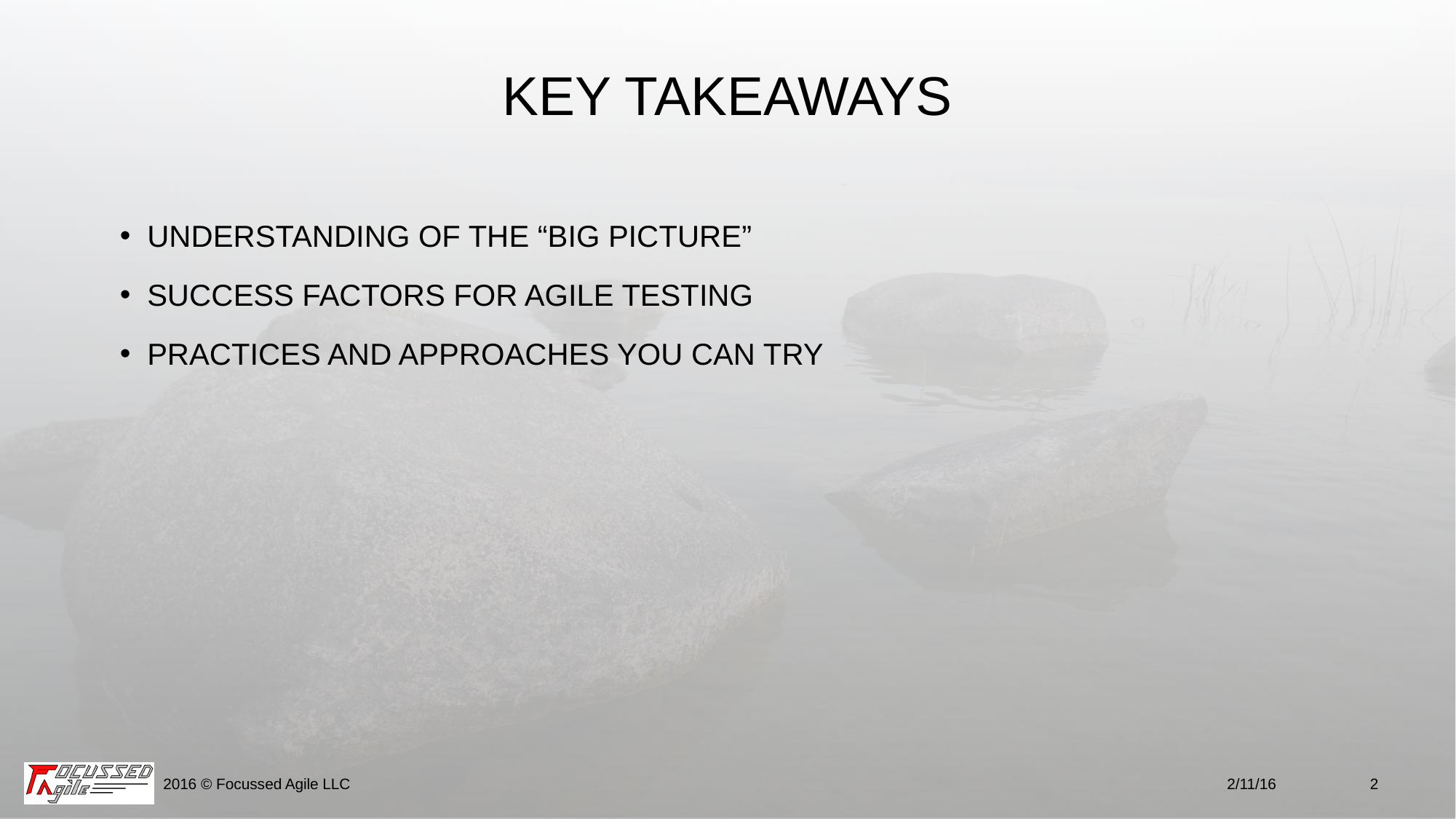

# Key Takeaways
Understanding of the “Big Picture”
Success factors for Agile Testing
Practices and approaches you can try
2016 © Focussed Agile LLC
2/11/16
2